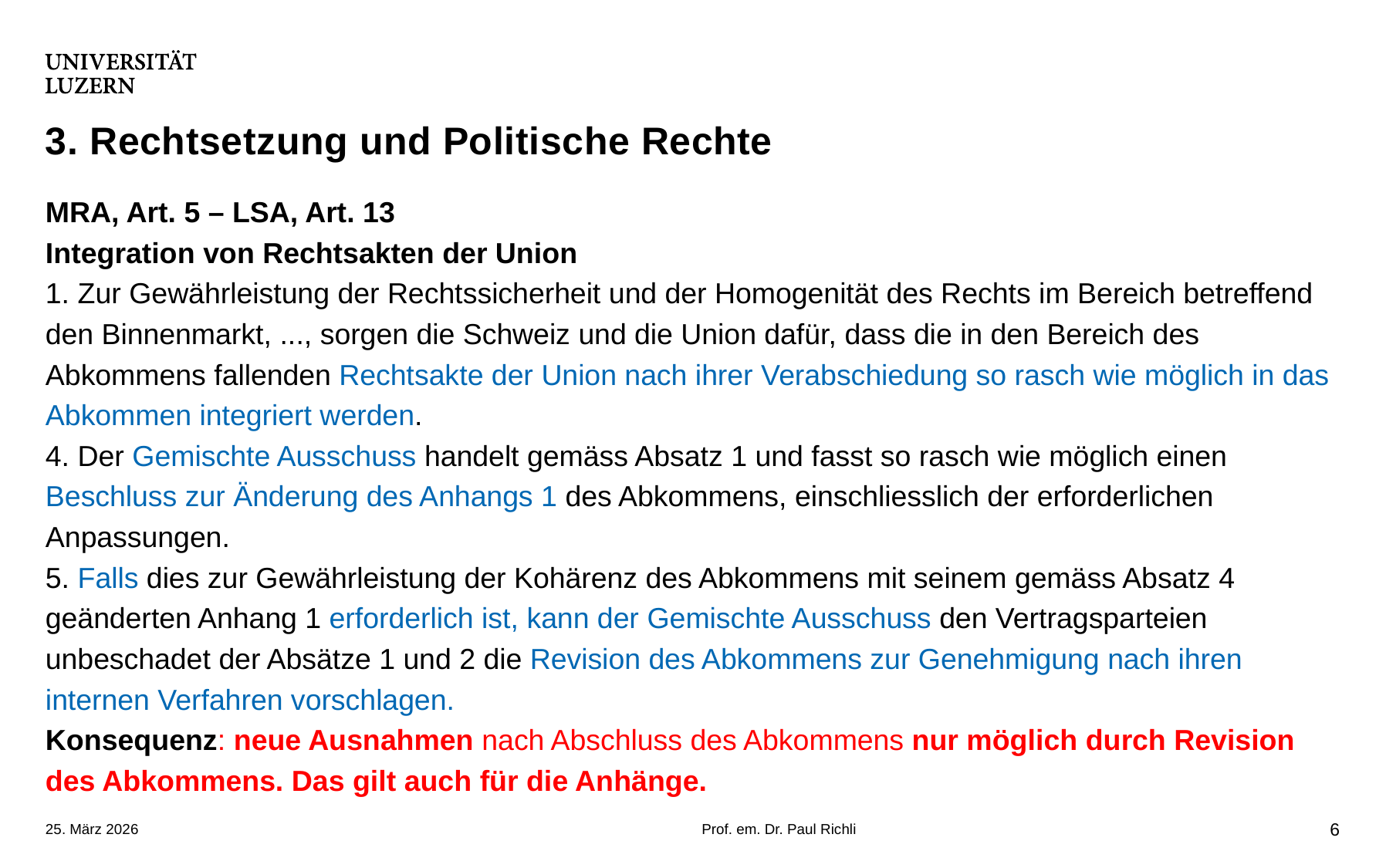

# 3. Rechtsetzung und Politische Rechte
MRA, Art. 5 – LSA, Art. 13
Integration von Rechtsakten der Union
1. Zur Gewährleistung der Rechtssicherheit und der Homogenität des Rechts im Bereich betreffend den Binnenmarkt, ..., sorgen die Schweiz und die Union dafür, dass die in den Bereich des Abkommens fallenden Rechtsakte der Union nach ihrer Verabschiedung so rasch wie möglich in das Abkommen integriert werden.
4. Der Gemischte Ausschuss handelt gemäss Absatz 1 und fasst so rasch wie möglich einen Beschluss zur Änderung des Anhangs 1 des Abkommens, einschliesslich der erforderlichen Anpassungen.
5. Falls dies zur Gewährleistung der Kohärenz des Abkommens mit seinem gemäss Absatz 4 geänderten Anhang 1 erforderlich ist, kann der Gemischte Ausschuss den Vertragsparteien unbeschadet der Absätze 1 und 2 die Revision des Abkommens zur Genehmigung nach ihren internen Verfahren vorschlagen.
Konsequenz: neue Ausnahmen nach Abschluss des Abkommens nur möglich durch Revision des Abkommens. Das gilt auch für die Anhänge.

25. März 2026
Prof. em. Dr. Paul Richli
6